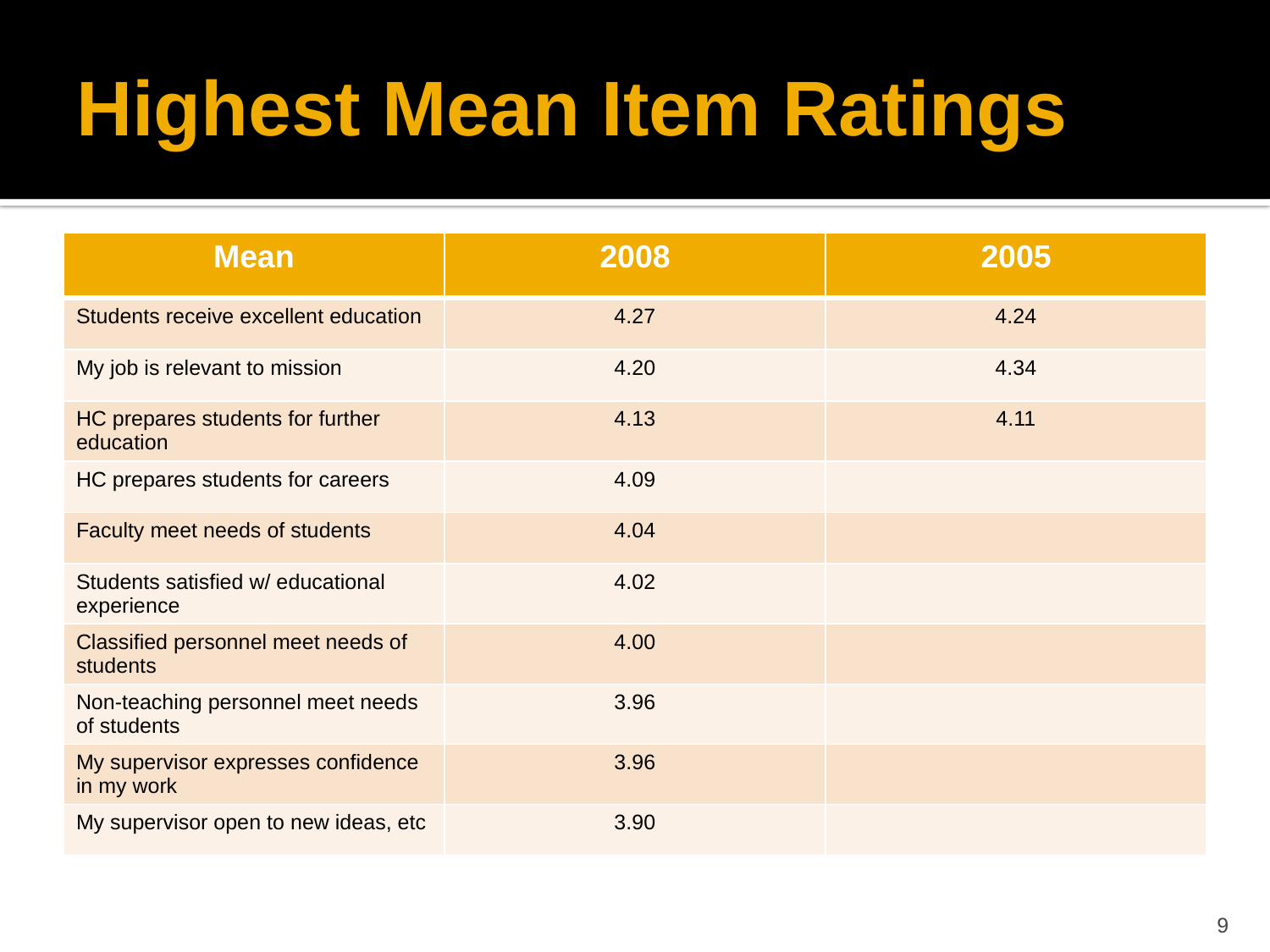

# Highest Mean Item Ratings
| Mean | 2008 | 2005 |
| --- | --- | --- |
| Students receive excellent education | 4.27 | 4.24 |
| My job is relevant to mission | 4.20 | 4.34 |
| HC prepares students for further education | 4.13 | 4.11 |
| HC prepares students for careers | 4.09 |  |
| Faculty meet needs of students | 4.04 |  |
| Students satisfied w/ educational experience | 4.02 |  |
| Classified personnel meet needs of students | 4.00 |  |
| Non-teaching personnel meet needs of students | 3.96 |  |
| My supervisor expresses confidence in my work | 3.96 |  |
| My supervisor open to new ideas, etc | 3.90 |  |
9